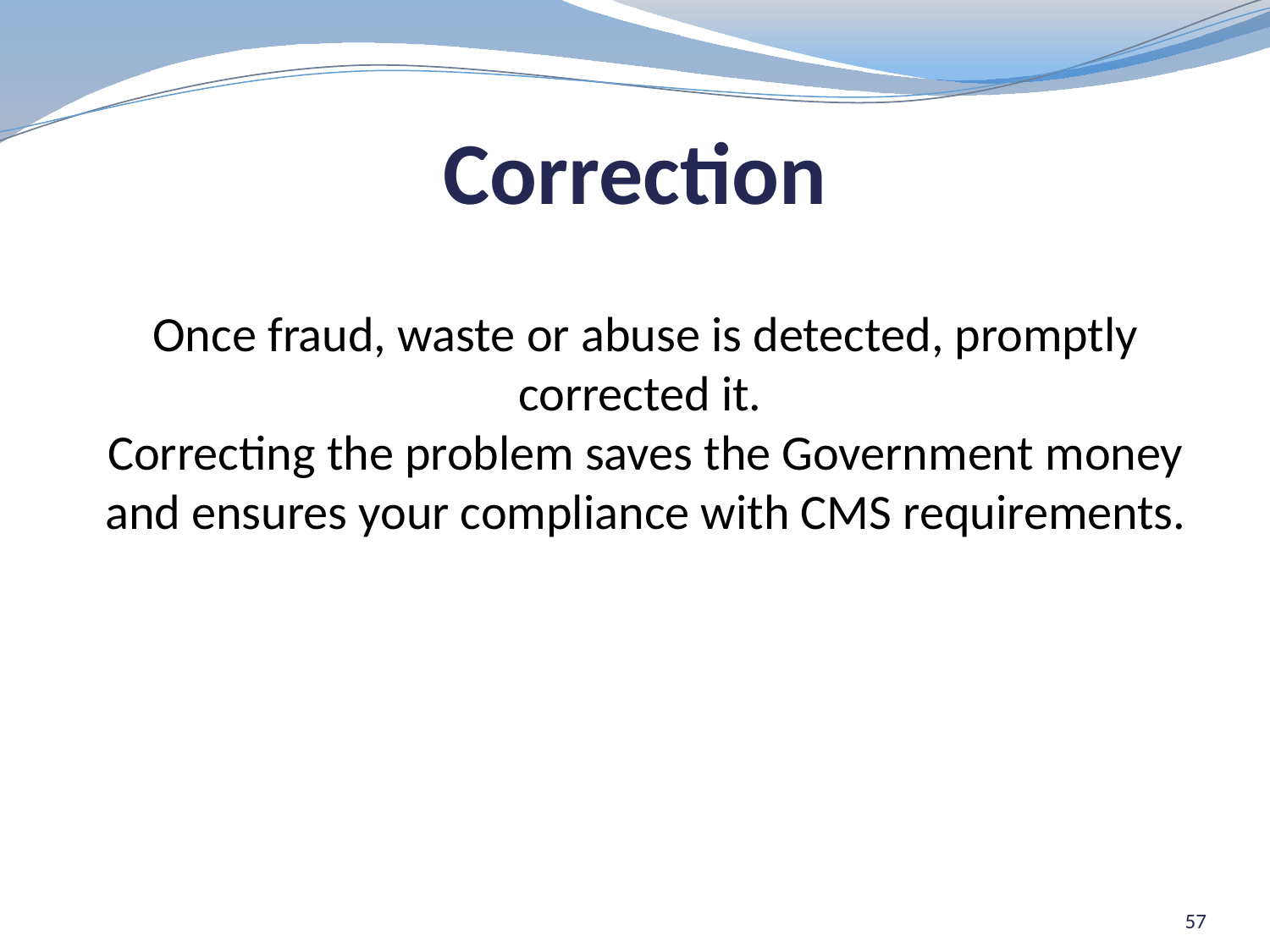

# Correction
Once fraud, waste or abuse is detected, promptly corrected it.
Correcting the problem saves the Government money and ensures your compliance with CMS requirements.
57